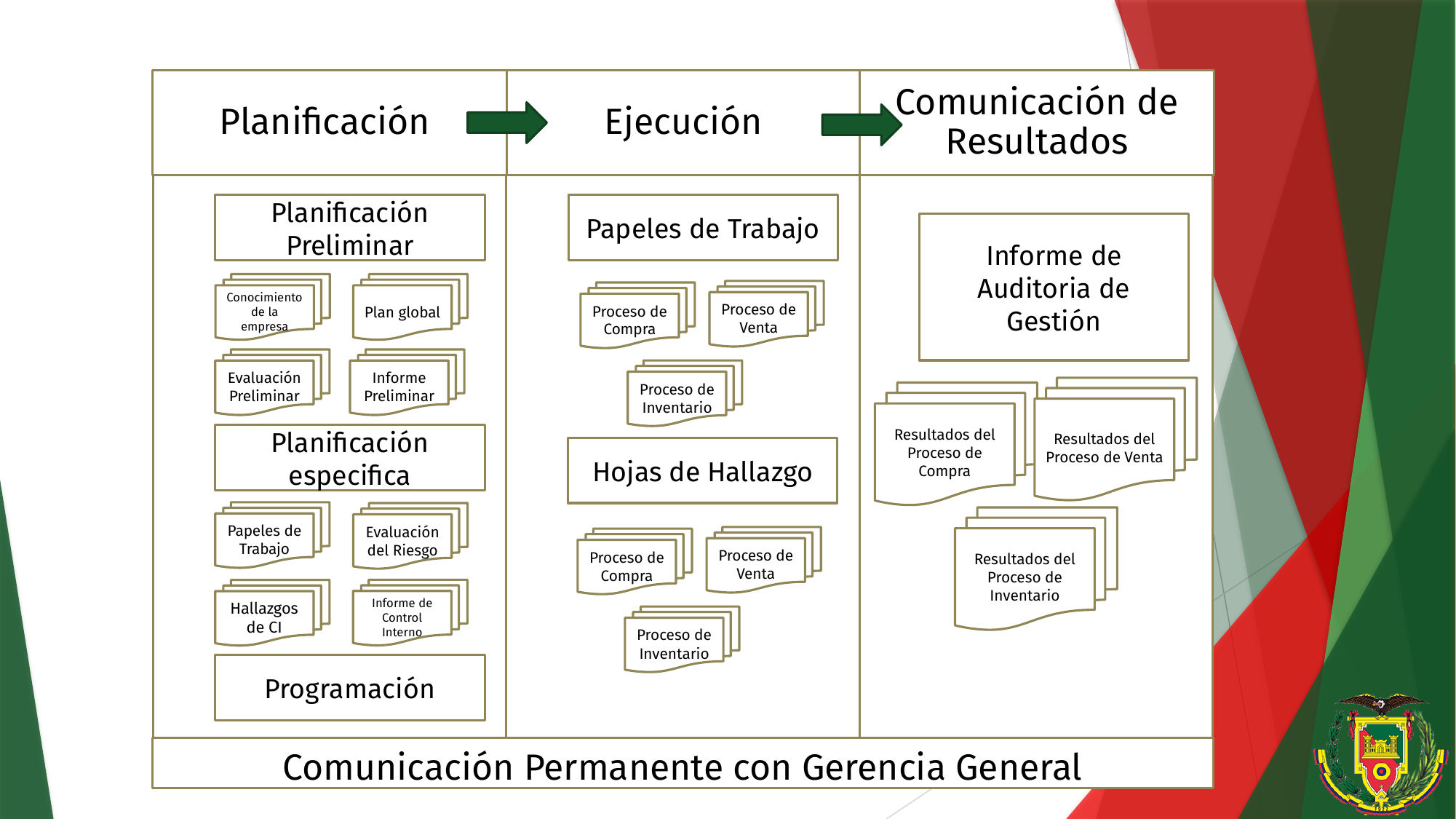

Planificación

Comunicación Permanente con Gerencia General
Ejecución
Comunicación de Resultados

Planificación Preliminar
Papeles de Trabajo
Informe de Auditoria de Gestión
Conocimiento de la empresa
Plan global
Proceso de Venta
Proceso de Compra
Evaluación Preliminar
Informe Preliminar
Proceso de Inventario
Resultados del Proceso de Venta
Resultados del Proceso de Compra
Planificación especifica
Hojas de Hallazgo
Papeles de Trabajo
Evaluación del Riesgo
Resultados del Proceso de Inventario
Proceso de Venta
Proceso de Compra
Informe de Control Interno
Hallazgos de CI
Proceso de Inventario
Programación